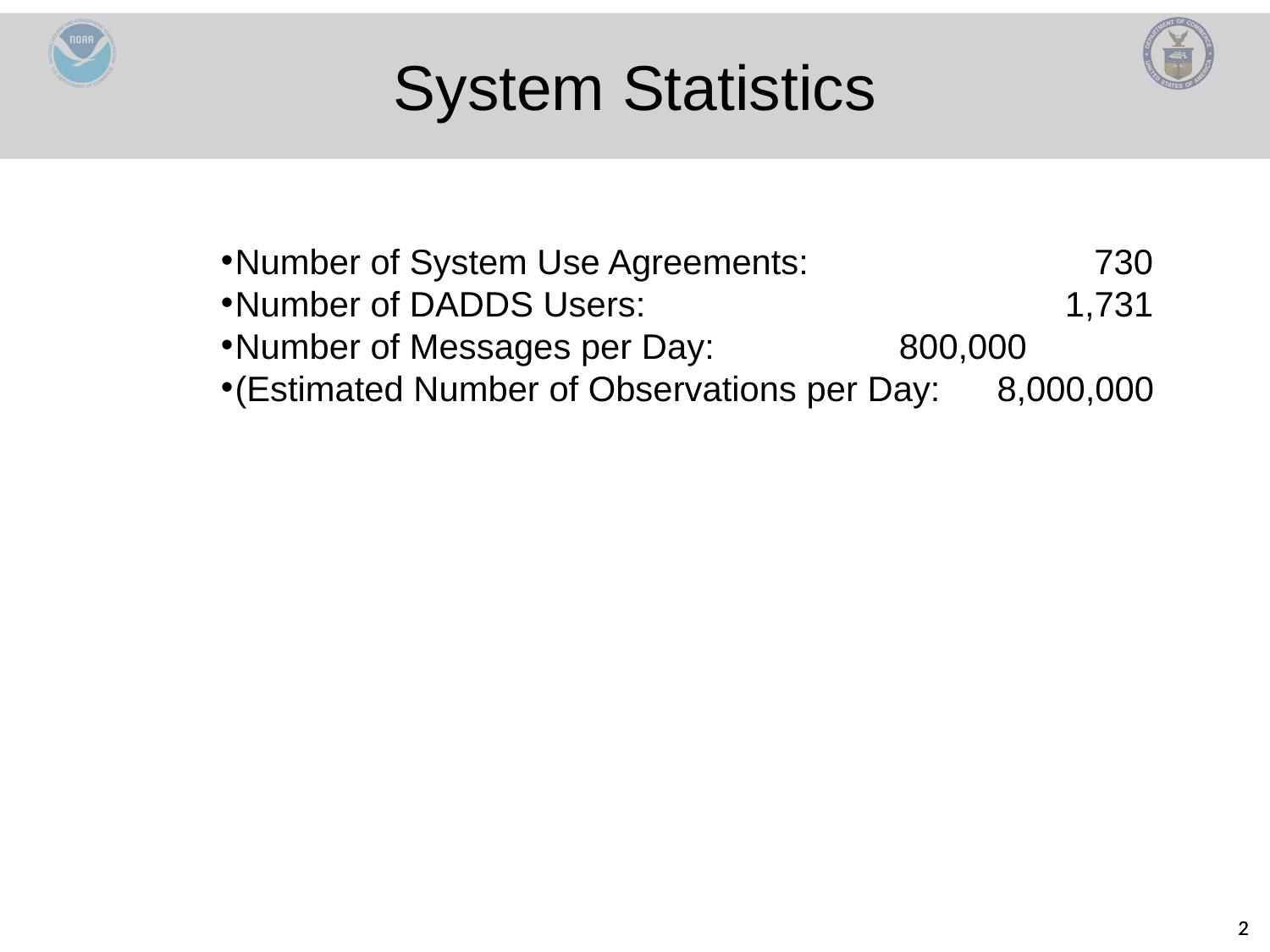

System Statistics
Number of System Use Agreements:  	       	          730
Number of DADDS Users:                        	       1,731
Number of Messages per Day:	 	   800,000
(Estimated Number of Observations per Day:	8,000,000
2